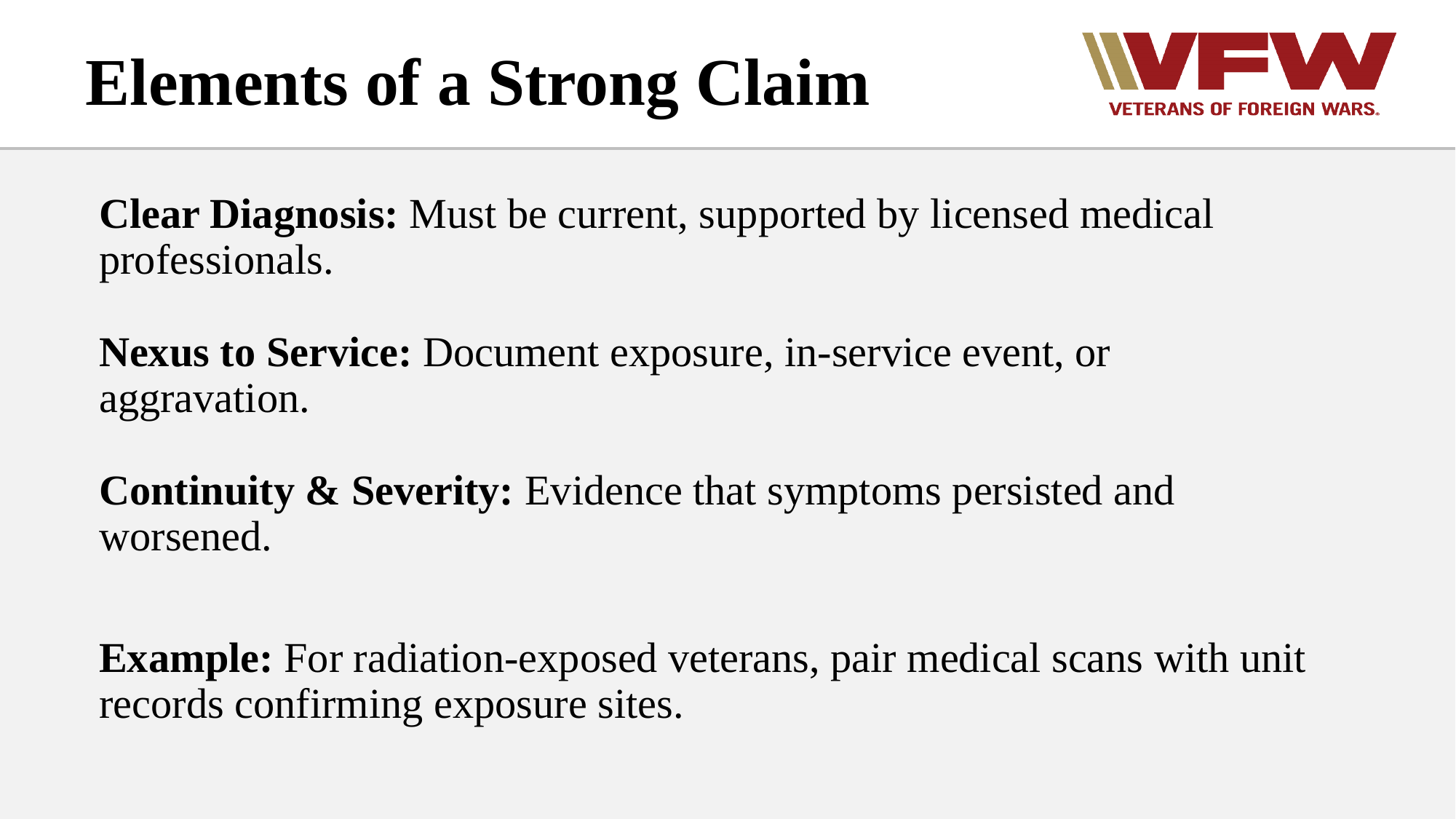

# Elements of a Strong Claim
Clear Diagnosis: Must be current, supported by licensed medical professionals.

Nexus to Service: Document exposure, in-service event, or aggravation.

Continuity & Severity: Evidence that symptoms persisted and worsened.

Example: For radiation-exposed veterans, pair medical scans with unit records confirming exposure sites.